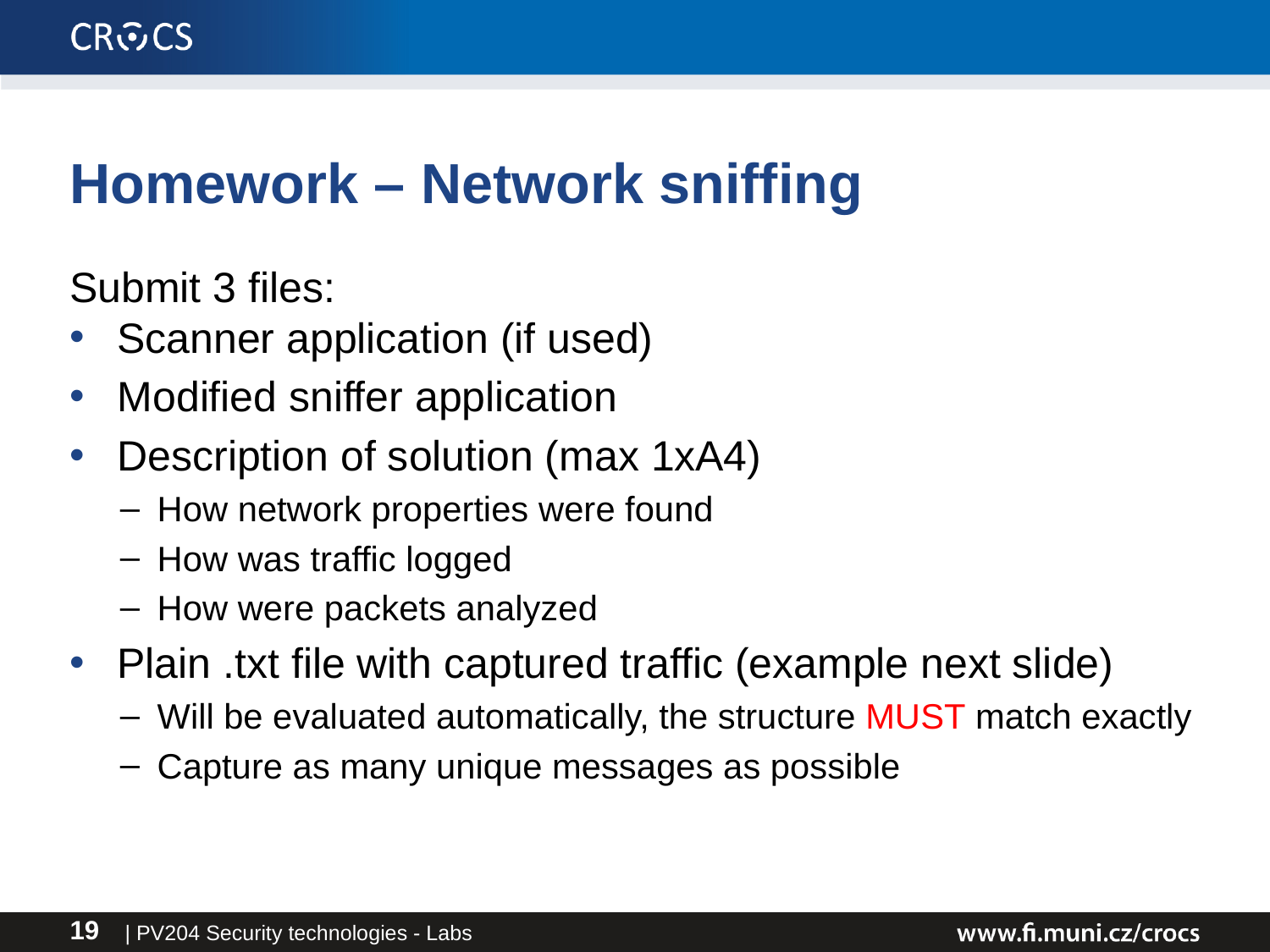

Homework – Network sniffing
Submit 3 files:
Scanner application (if used)
Modified sniffer application
Description of solution (max 1xA4)
How network properties were found
How was traffic logged
How were packets analyzed
Plain .txt file with captured traffic (example next slide)
Will be evaluated automatically, the structure MUST match exactly
Capture as many unique messages as possible

| PV204 Security technologies - Labs
19